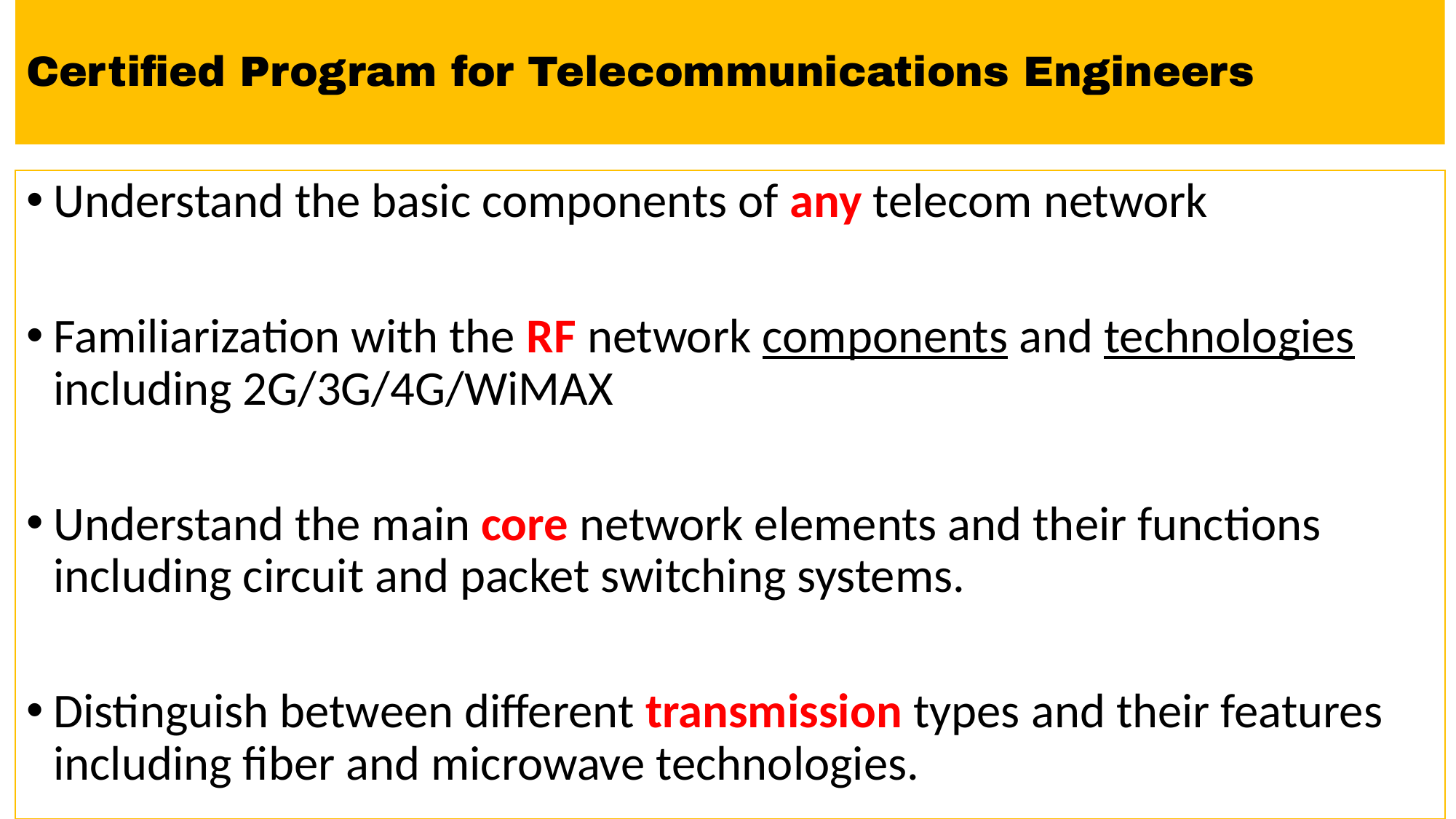

# Certified Program for Telecommunications Engineers
Understand the basic components of any telecom network

Familiarization with the RF network components and technologies including 2G/3G/4G/WiMAX

Understand the main core network elements and their functions including circuit and packet switching systems.

Distinguish between different transmission types and their features including fiber and microwave technologies.